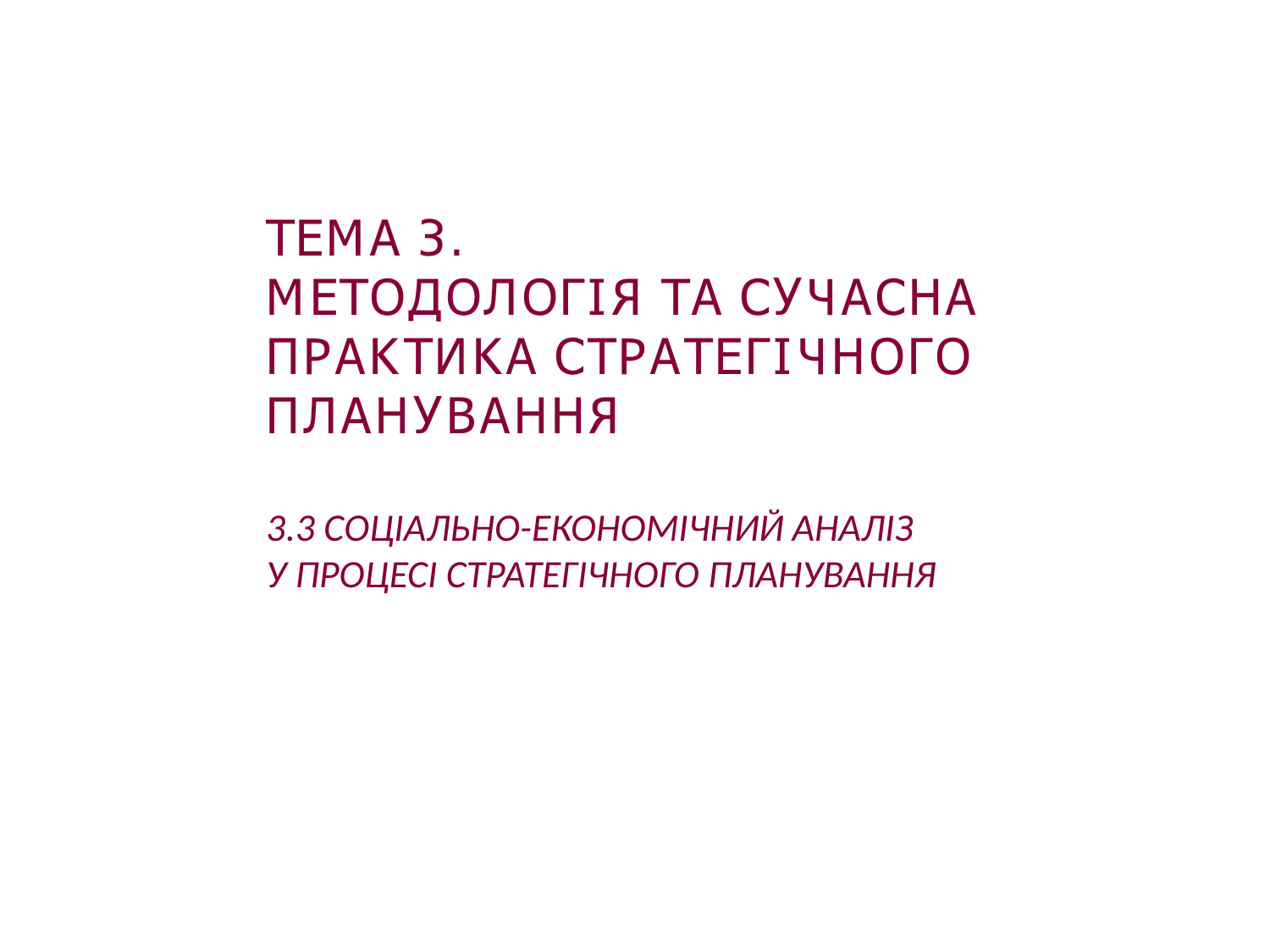

# ТЕМА 3. МЕТОДОЛОГІЯ ТА СУЧАСНА ПРАКТИКА СТРАТЕГІЧНОГО ПЛАНУВАННЯ 3.3 СОЦІАЛЬНО-ЕКОНОМІЧНИЙ АНАЛІЗ У ПРОЦЕСІ СТРАТЕГІЧНОГО ПЛАНУВАННЯ